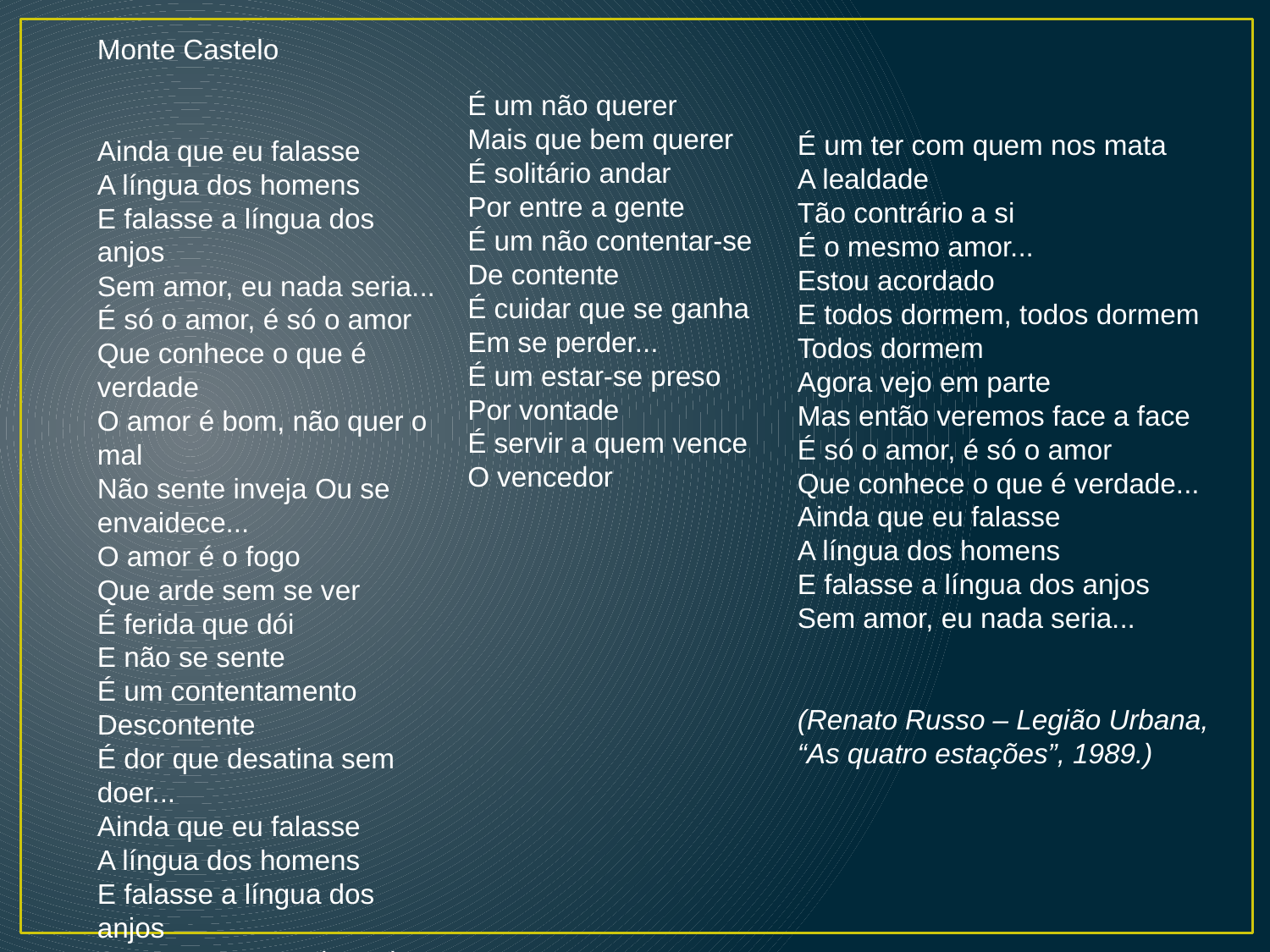

Texto III

Monte Castelo

Ainda que eu falasse
A língua dos homens
E falasse a língua dos anjos
Sem amor, eu nada seria...
É só o amor, é só o amor
Que conhece o que é verdade
O amor é bom, não quer o mal
Não sente inveja Ou se envaidece...
O amor é o fogo
Que arde sem se ver
É ferida que dói
E não se sente
É um contentamento
Descontente
É dor que desatina sem doer...
Ainda que eu falasse
A língua dos homens
E falasse a língua dos anjos
Sem amor, eu nada seria...
É um não querer
Mais que bem querer
É solitário andar
Por entre a gente
É um não contentar-se
De contente
É cuidar que se ganha
Em se perder...
É um estar-se preso
Por vontade
É servir a quem vence
O vencedor
É um ter com quem nos mata
A lealdade
Tão contrário a si
É o mesmo amor...
Estou acordado
E todos dormem, todos dormem
Todos dormem
Agora vejo em parte
Mas então veremos face a face
É só o amor, é só o amor
Que conhece o que é verdade...
Ainda que eu falasse
A língua dos homens
E falasse a língua dos anjos
Sem amor, eu nada seria...

(Renato Russo – Legião Urbana, “As quatro estações”, 1989.)